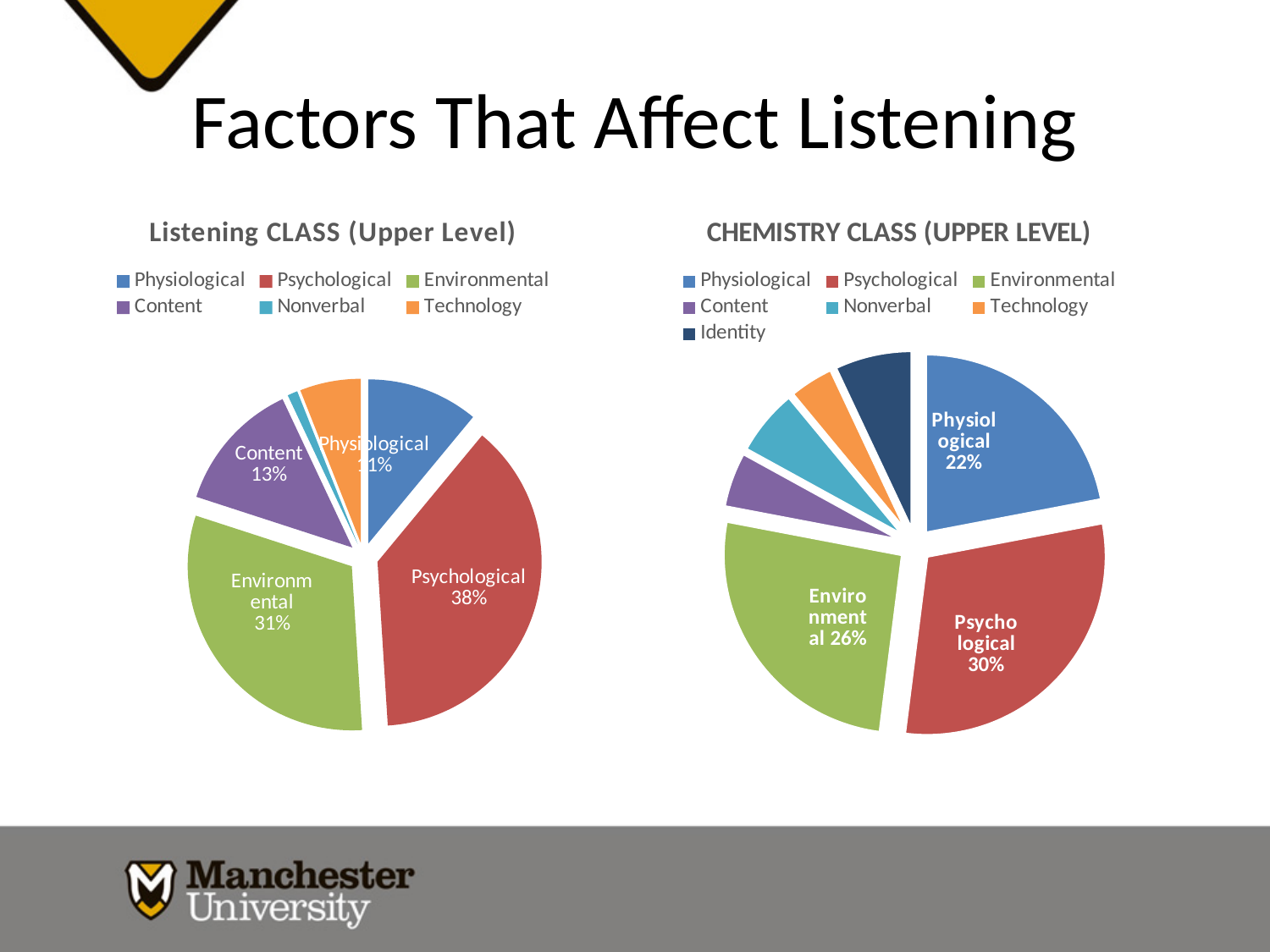

# Factors That Affect Listening

### Chart: Listening CLASS (Upper Level)

| Category | Listening Class Upper Level |
|---|---|
| Physiological | 11.0 |
| Psychological | 38.0 |
| Environmental | 31.0 |
| Content | 13.0 |
| Nonverbal | 1.0 |
| Technology | 6.0 |

### Chart: CHEMISTRY CLASS (UPPER LEVEL)

| Category | Chemistry (Upper Level) |
|---|---|
| Physiological | 22.0 |
| Psychological | 30.0 |
| Environmental | 26.0 |
| Content | 5.0 |
| Nonverbal | 6.0 |
| Technology | 4.0 |
| Identity | 7.0 |